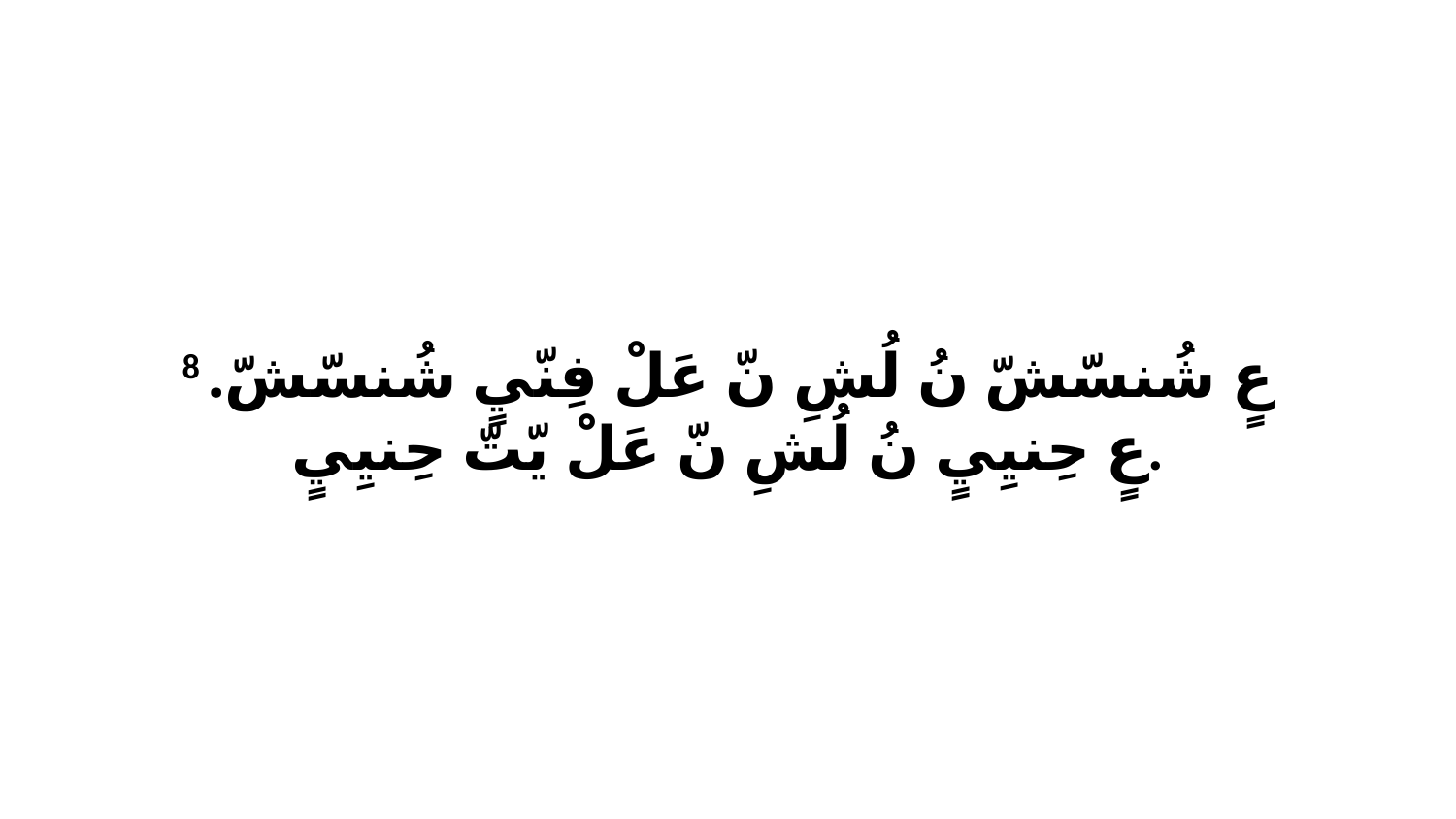

8 عٍ شُنسّشّ نُ لُشِ نّ عَلْ فِنّيٍ شُنسّشّ. عٍ حِنيِيٍ نُ لُشِ نّ عَلْ يّتّ حِنيِيٍ.